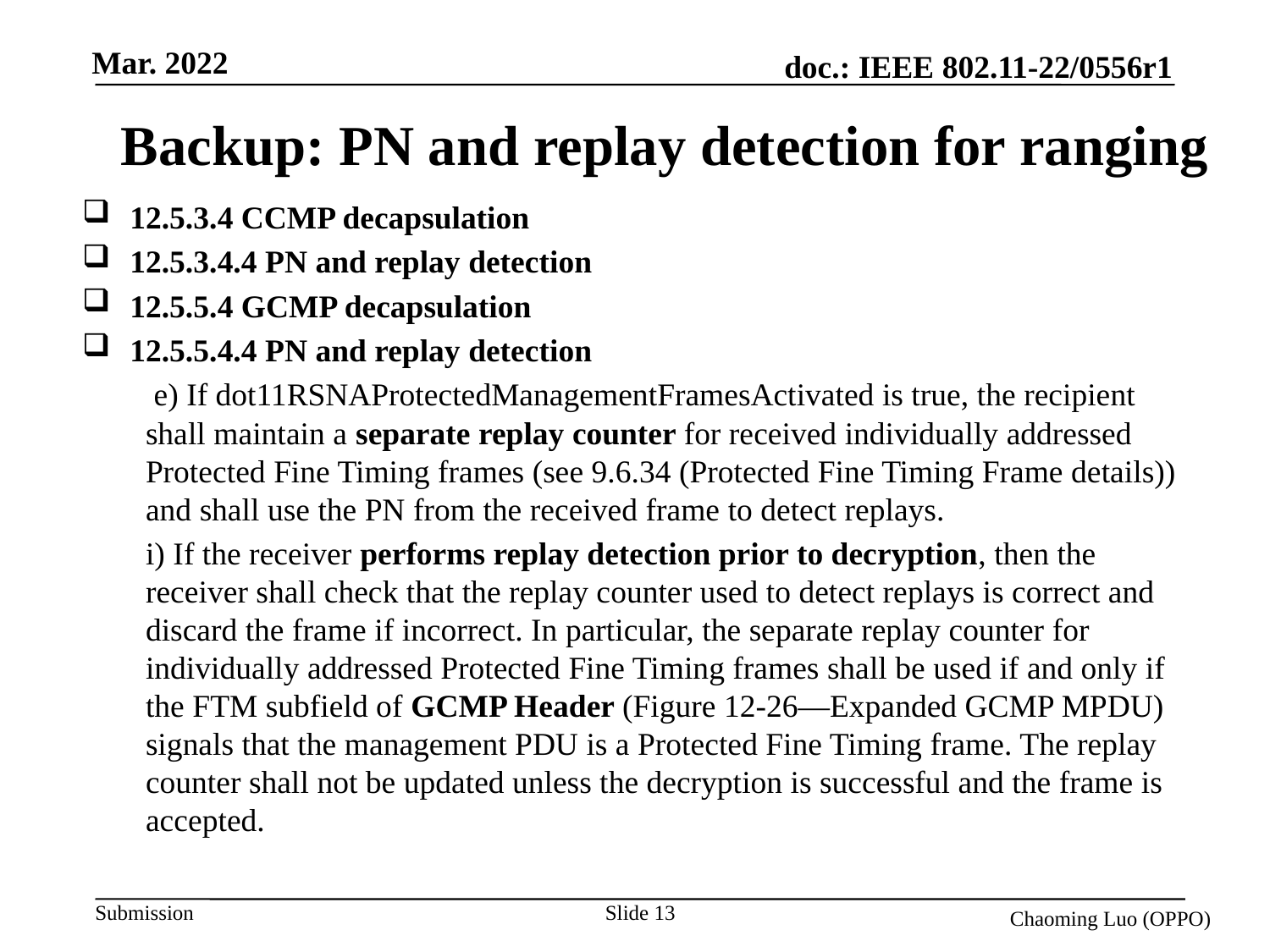

# Backup: PN and replay detection for ranging
12.5.3.4 CCMP decapsulation
12.5.3.4.4 PN and replay detection
12.5.5.4 GCMP decapsulation
12.5.5.4.4 PN and replay detection
 e) If dot11RSNAProtectedManagementFramesActivated is true, the recipient shall maintain a separate replay counter for received individually addressed Protected Fine Timing frames (see 9.6.34 (Protected Fine Timing Frame details)) and shall use the PN from the received frame to detect replays.
i) If the receiver performs replay detection prior to decryption, then the receiver shall check that the replay counter used to detect replays is correct and discard the frame if incorrect. In particular, the separate replay counter for individually addressed Protected Fine Timing frames shall be used if and only if the FTM subfield of GCMP Header (Figure 12-26—Expanded GCMP MPDU) signals that the management PDU is a Protected Fine Timing frame. The replay counter shall not be updated unless the decryption is successful and the frame is accepted.

Slide 13
Chaoming Luo (OPPO)